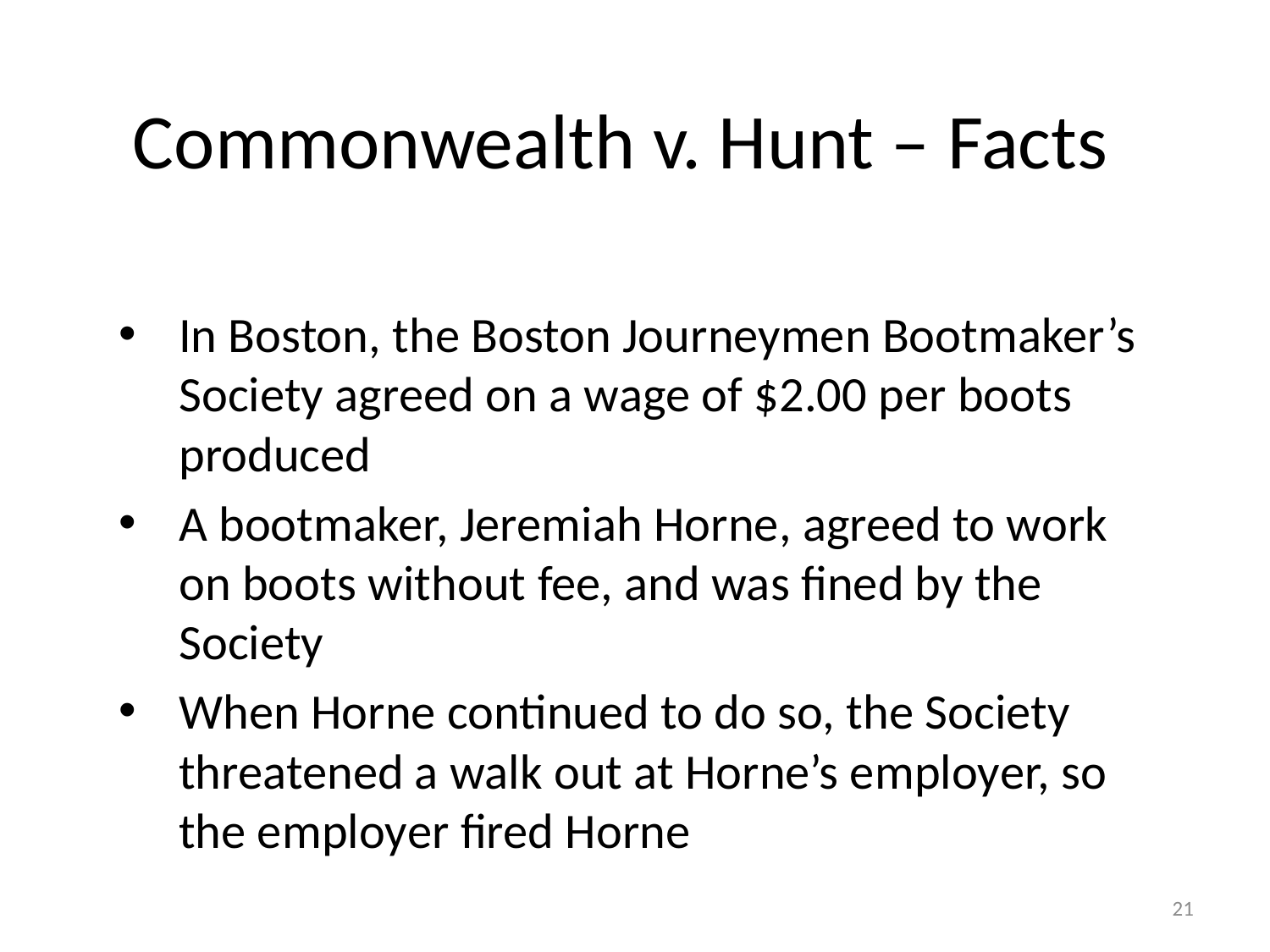

# Commonwealth v. Hunt – Facts
In Boston, the Boston Journeymen Bootmaker’s Society agreed on a wage of $2.00 per boots produced
A bootmaker, Jeremiah Horne, agreed to work on boots without fee, and was fined by the Society
When Horne continued to do so, the Society threatened a walk out at Horne’s employer, so the employer fired Horne
21